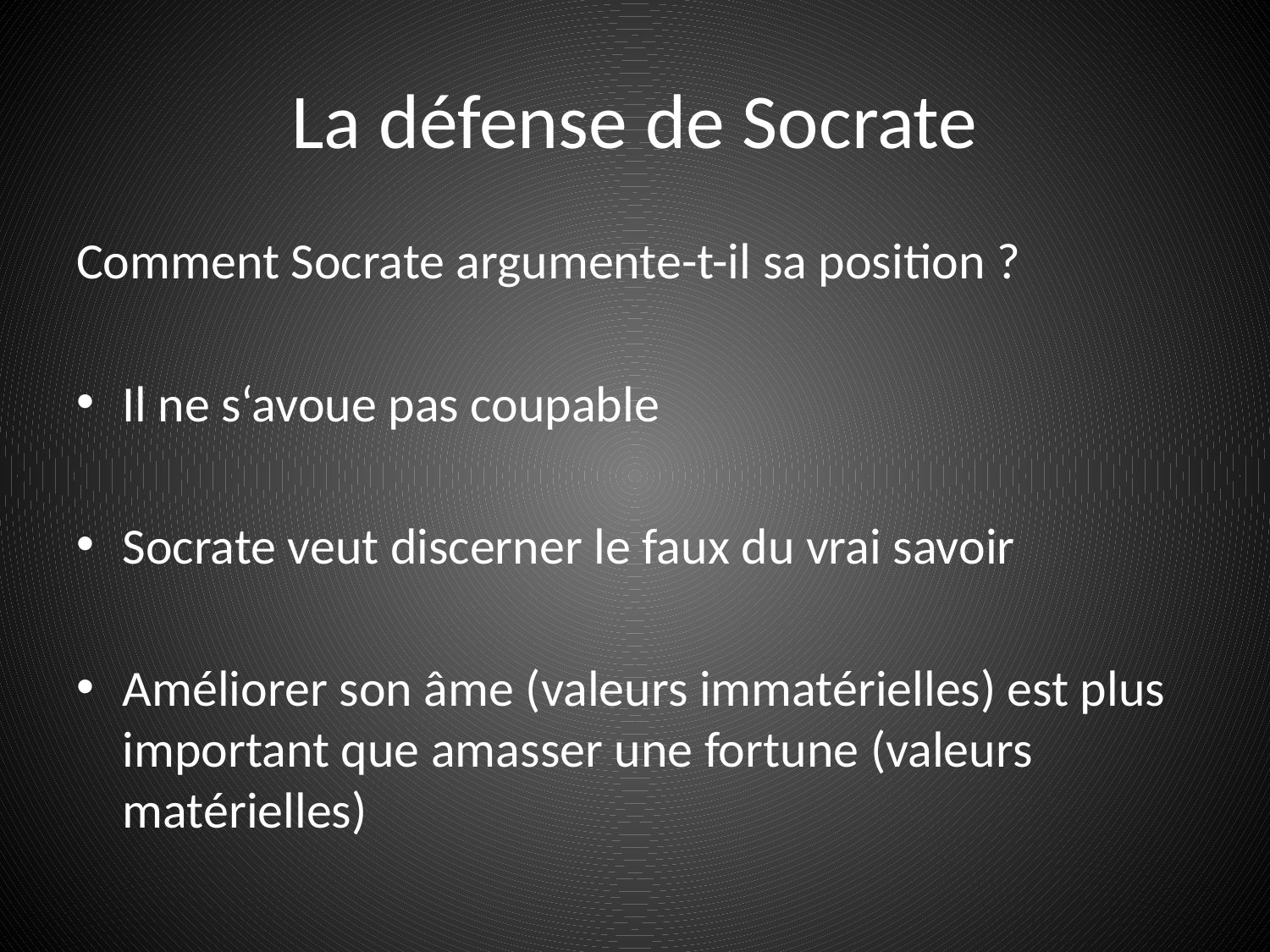

# La défense de Socrate
Comment Socrate argumente-t-il sa position ?

Il ne s‘avoue pas coupable

Socrate veut discerner le faux du vrai savoir

Améliorer son âme (valeurs immatérielles) est plus important que amasser une fortune (valeurs matérielles)